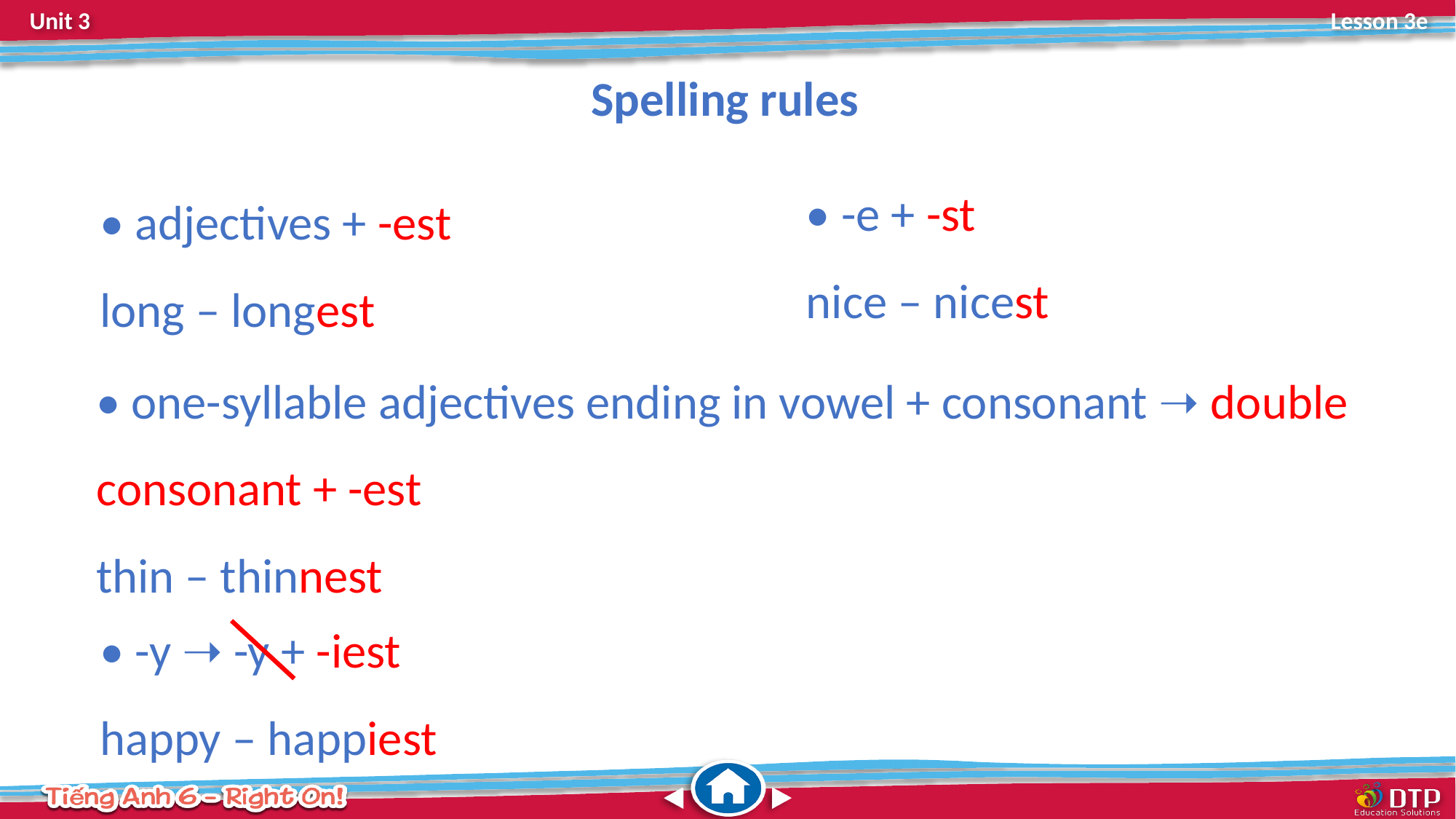

Spelling rules
• -e + -st
nice – nicest
• adjectives + -est
long – longest
• one-syllable adjectives ending in vowel + consonant ➝ double consonant + -est
thin – thinnest
• -y ➝ -y + -iest
happy – happiest